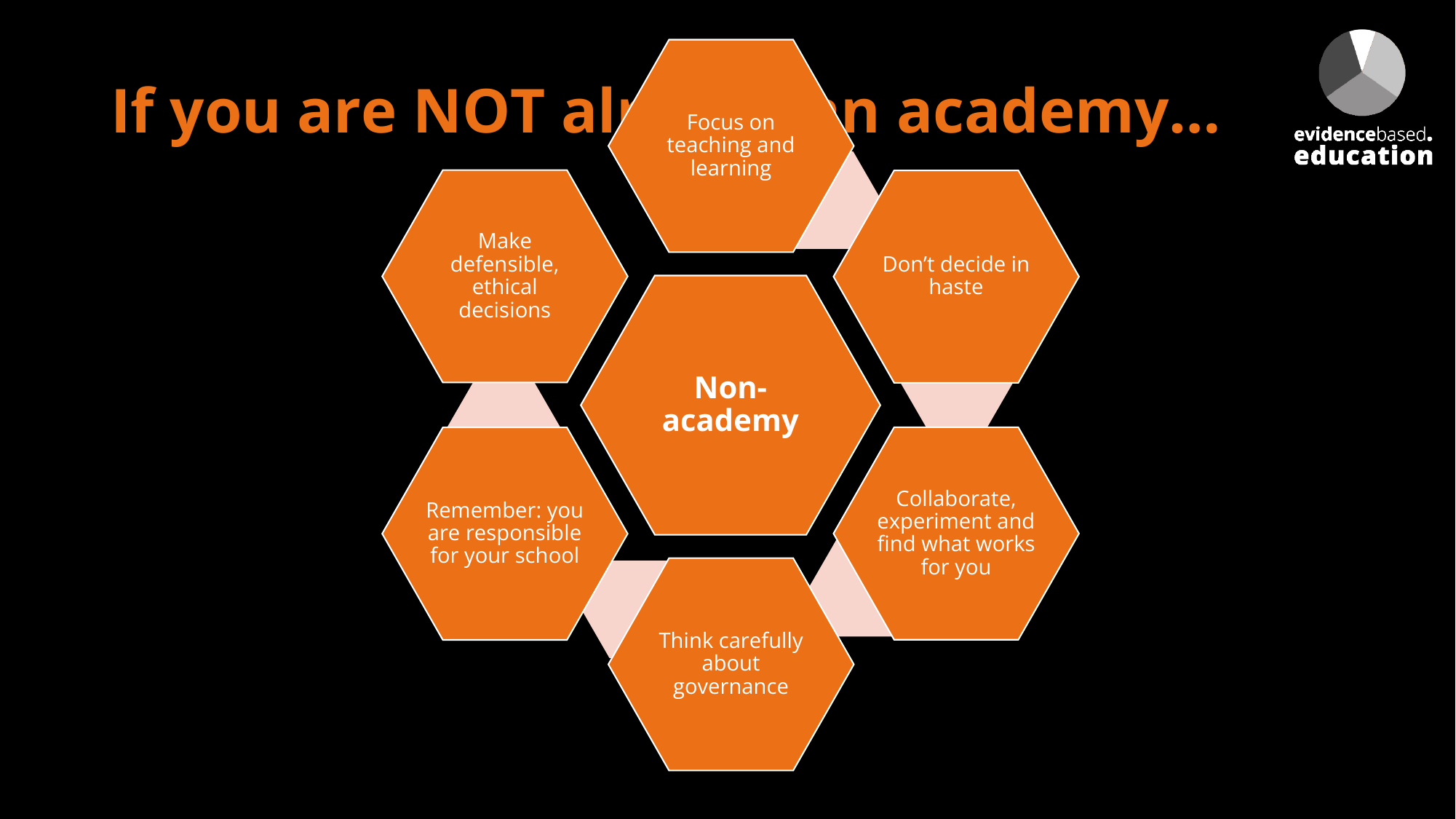

Non-academy
Focus on teaching and learning
Don’t decide in haste
Collaborate, experiment and find what works for you
Think carefully about governance
Remember: you are responsible for your school
Make defensible, ethical decisions
# If you are NOT already an academy…